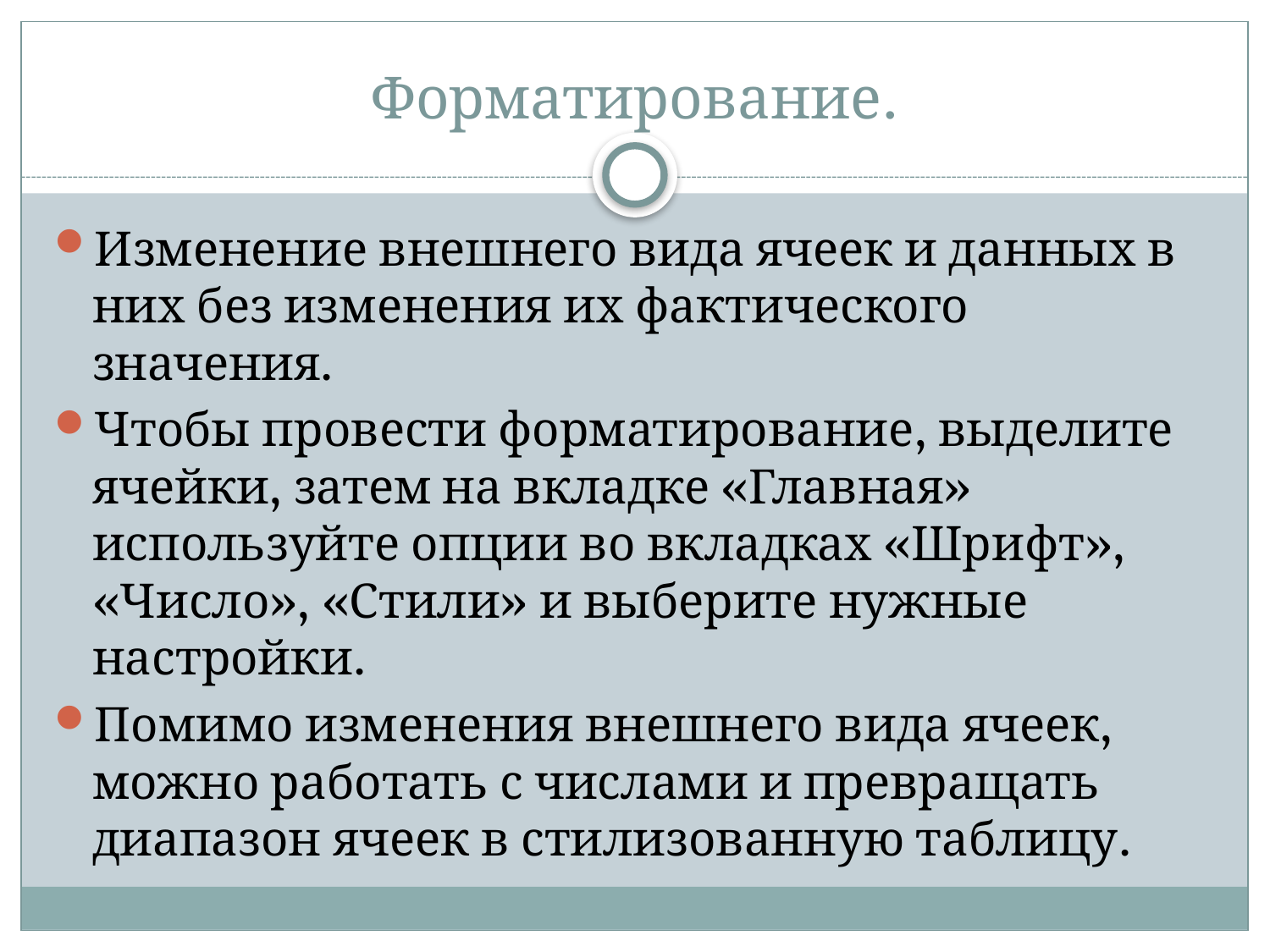

# Форматирование.
Изменение внешнего вида ячеек и данных в них без изменения их фактического значения.
Чтобы провести форматирование, выделите ячейки, затем на вкладке «Главная» используйте опции во вкладках «Шрифт», «Число», «Стили» и выберите нужные настройки.
Помимо изменения внешнего вида ячеек, можно работать с числами и превращать диапазон ячеек в стилизованную таблицу.